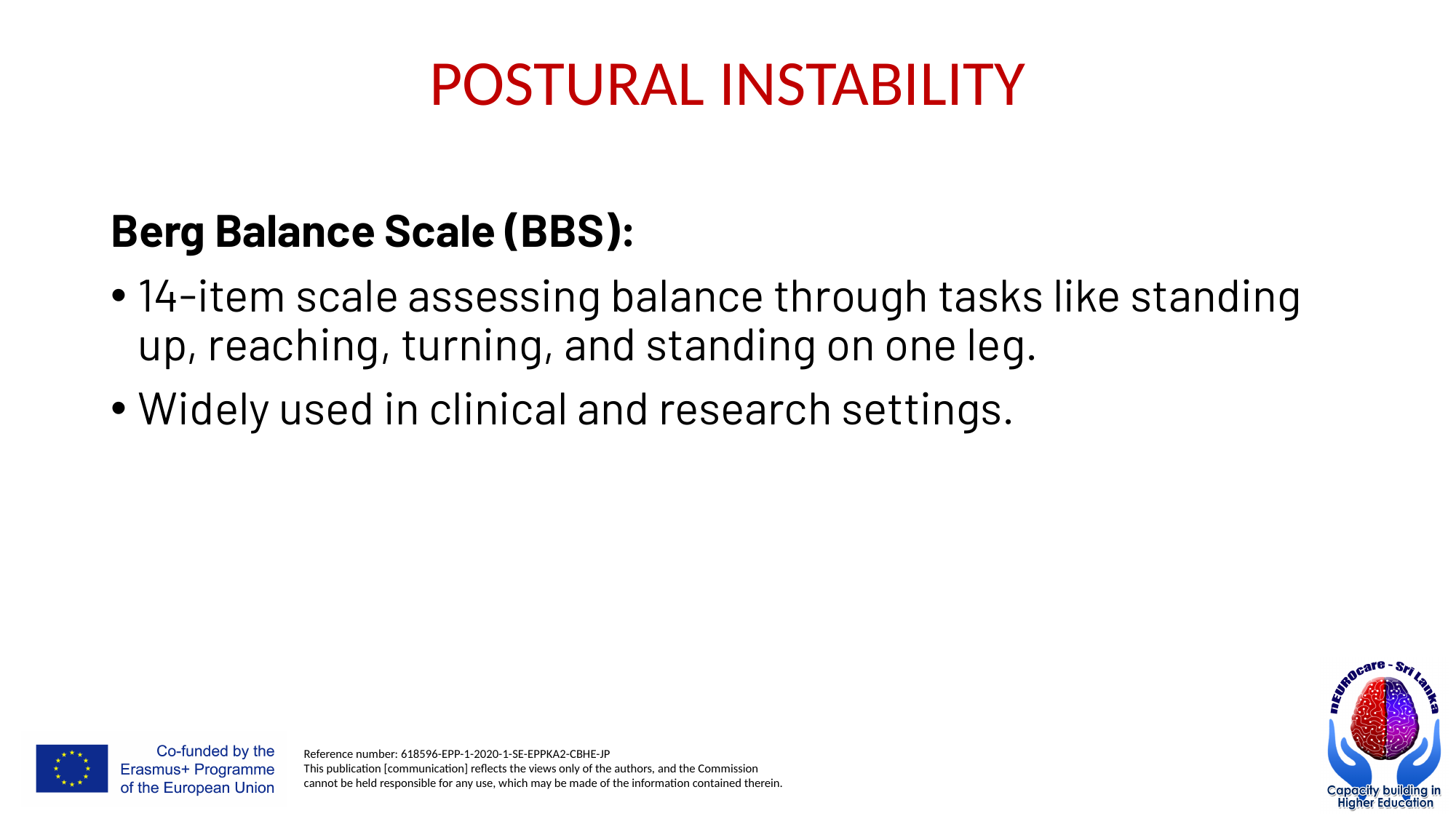

# POSTURAL INSTABILITY

Berg Balance Scale (BBS):
14-item scale assessing balance through tasks like standing up, reaching, turning, and standing on one leg.
Widely used in clinical and research settings.